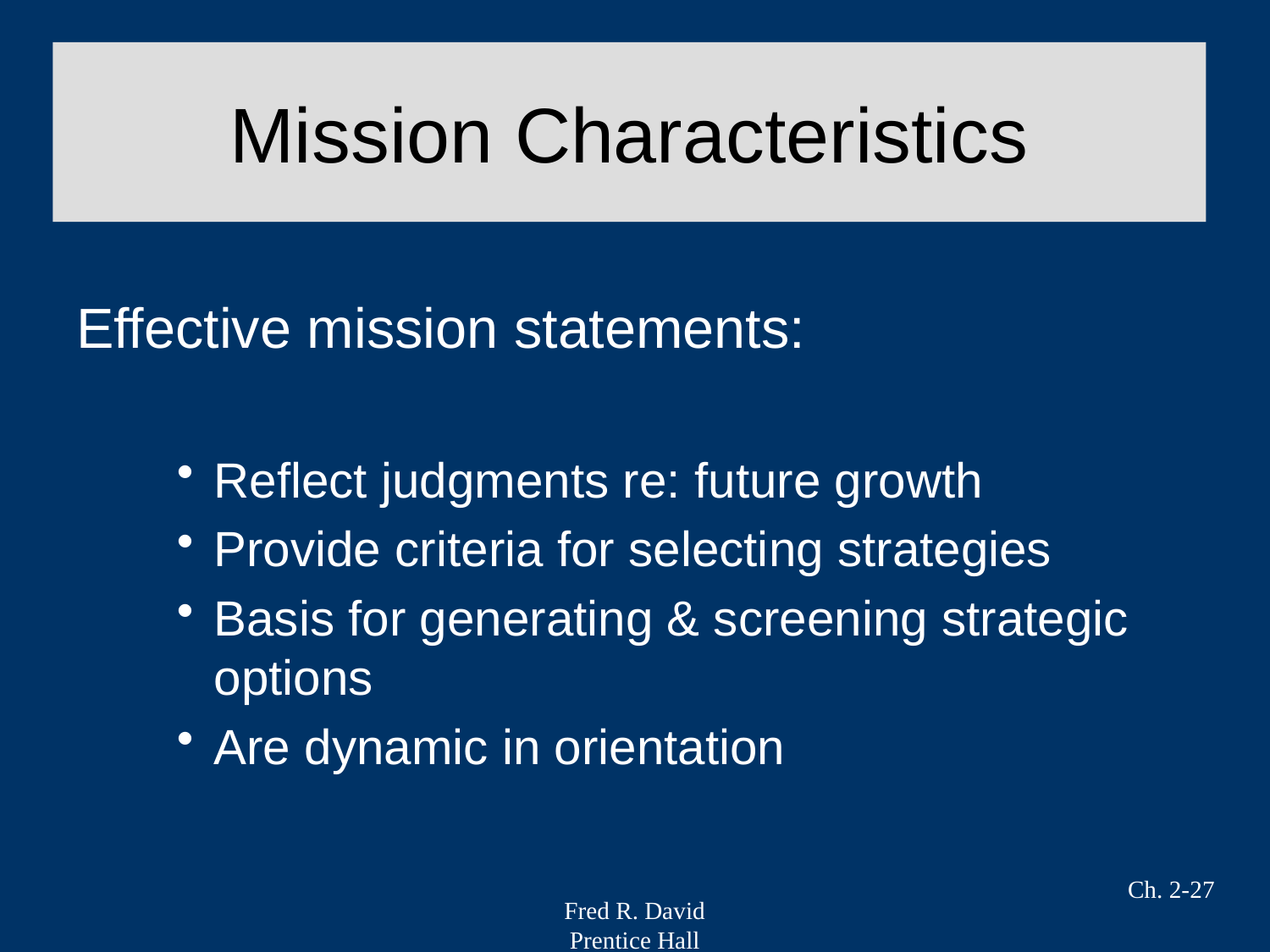

Mission Characteristics
Effective mission statements:

Reflect judgments re: future growth
Provide criteria for selecting strategies
Basis for generating & screening strategic options
Are dynamic in orientation
Ch. 2-27
Fred R. David
Prentice Hall